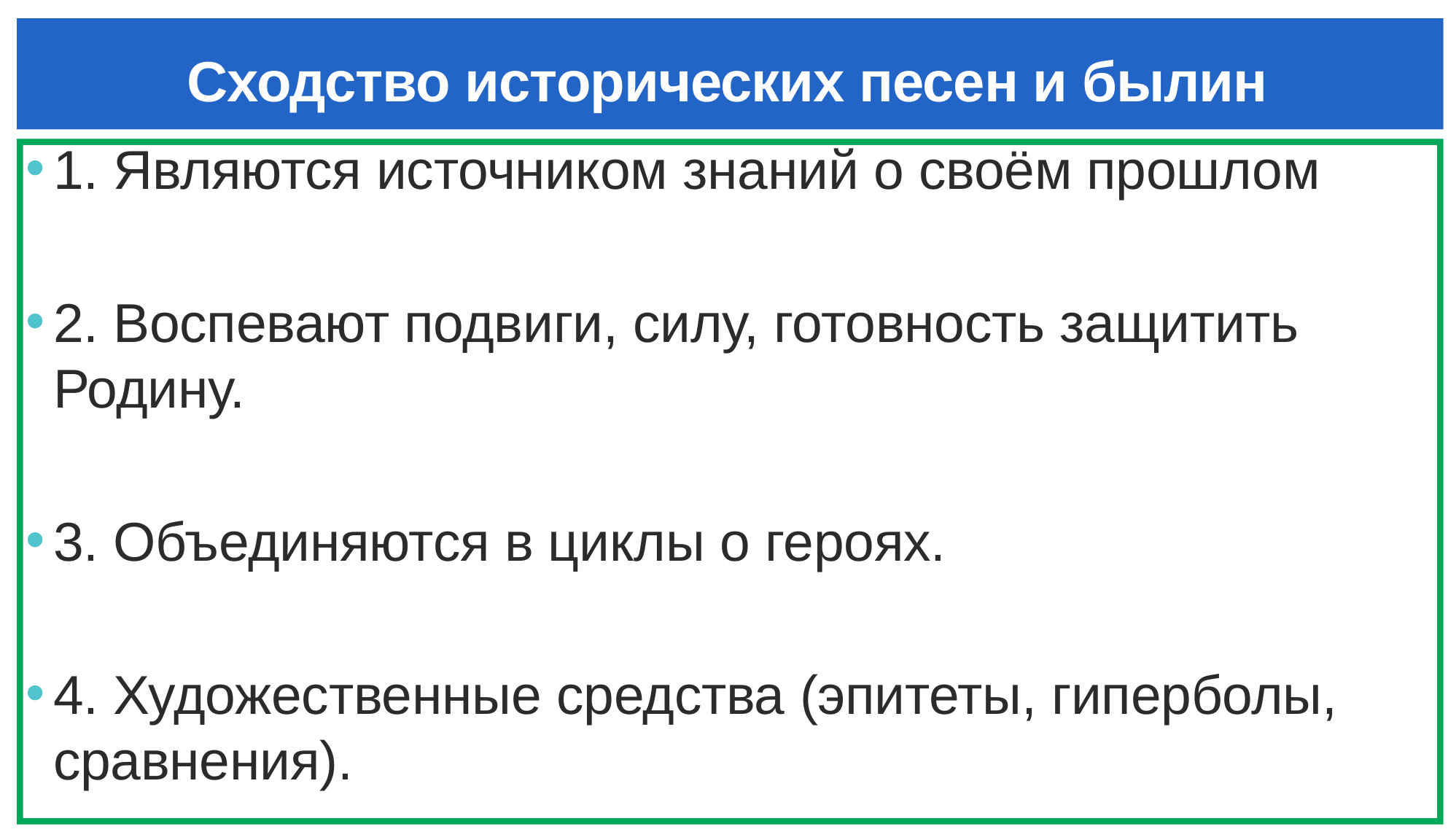

# Сходство исторических песен и былин
1. Являются источником знаний о своём прошлом

2. Воспевают подвиги, силу, готовность защитить Родину.

3. Объединяются в циклы о героях.

4. Художественные средства (эпитеты, гиперболы, сравнения).